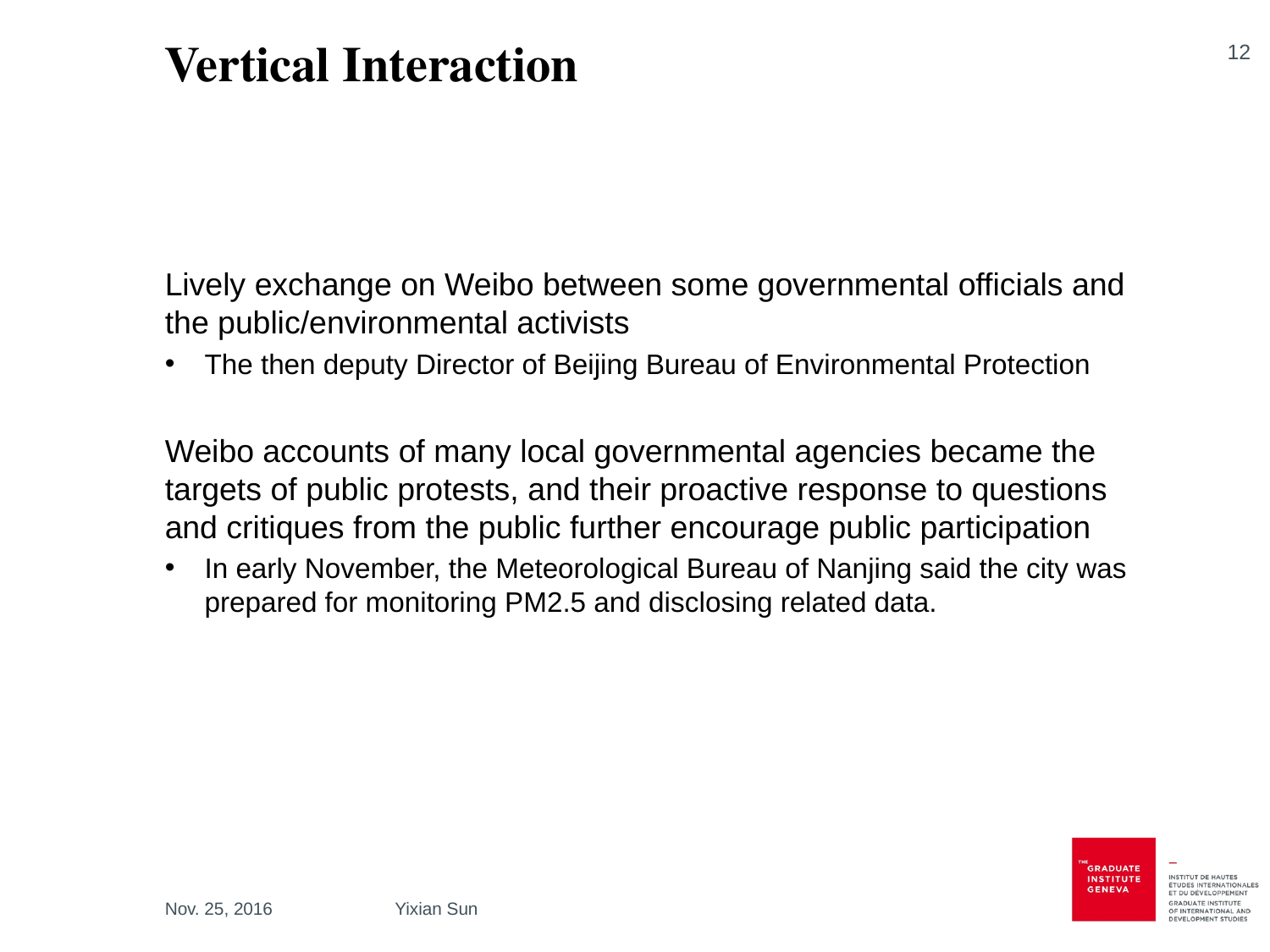

# Vertical Interaction
12

Lively exchange on Weibo between some governmental officials and the public/environmental activists
The then deputy Director of Beijing Bureau of Environmental Protection

Weibo accounts of many local governmental agencies became the targets of public protests, and their proactive response to questions and critiques from the public further encourage public participation
In early November, the Meteorological Bureau of Nanjing said the city was prepared for monitoring PM2.5 and disclosing related data.
Nov. 25, 2016
Yixian Sun